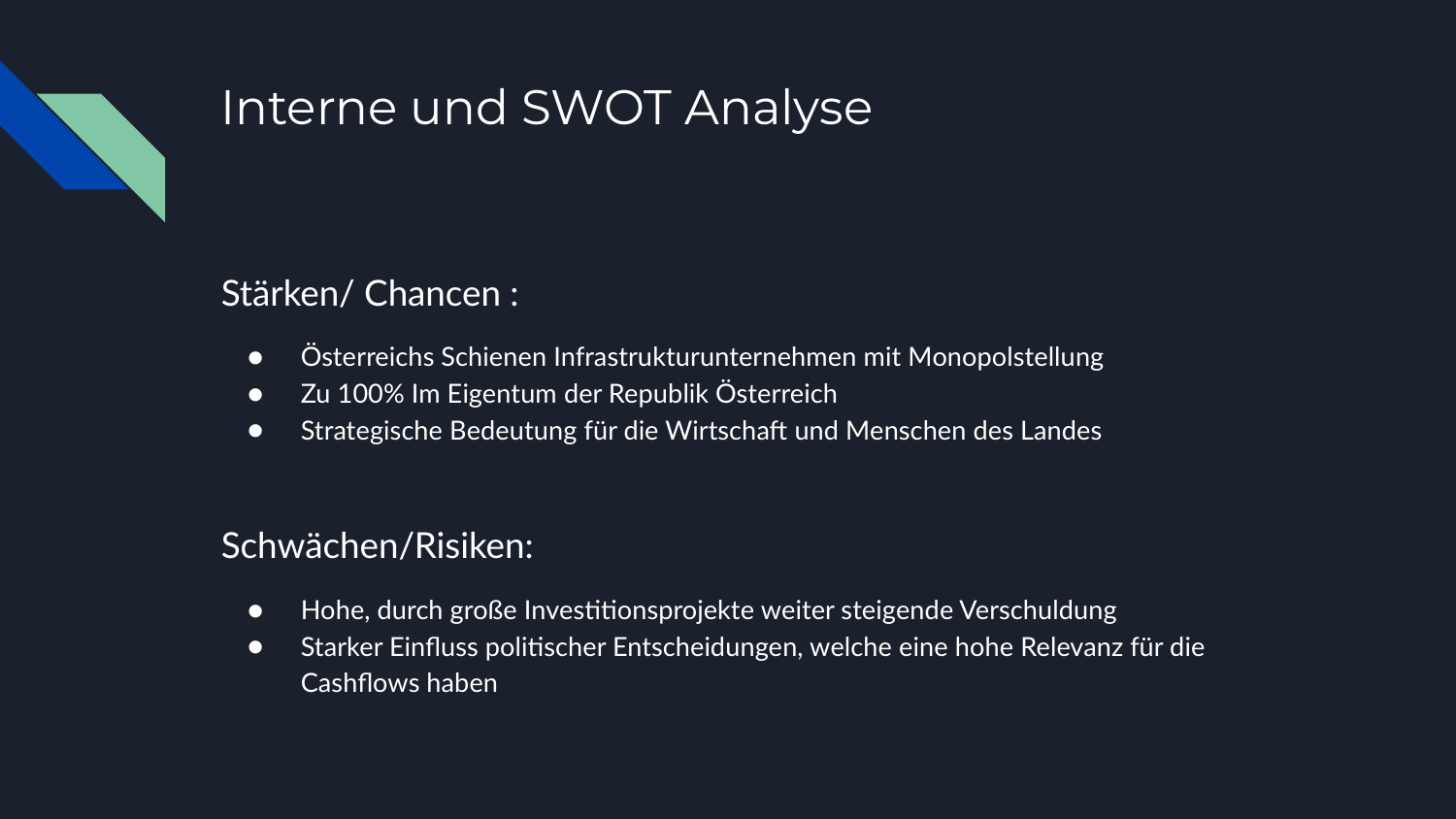

# Interne und SWOT Analyse
Stärken/ Chancen :
Österreichs Schienen Infrastrukturunternehmen mit Monopolstellung
Zu 100% Im Eigentum der Republik Österreich
Strategische Bedeutung für die Wirtschaft und Menschen des Landes

Schwächen/Risiken:
Hohe, durch große Investitionsprojekte weiter steigende Verschuldung
Starker Einfluss politischer Entscheidungen, welche eine hohe Relevanz für die Cashflows haben